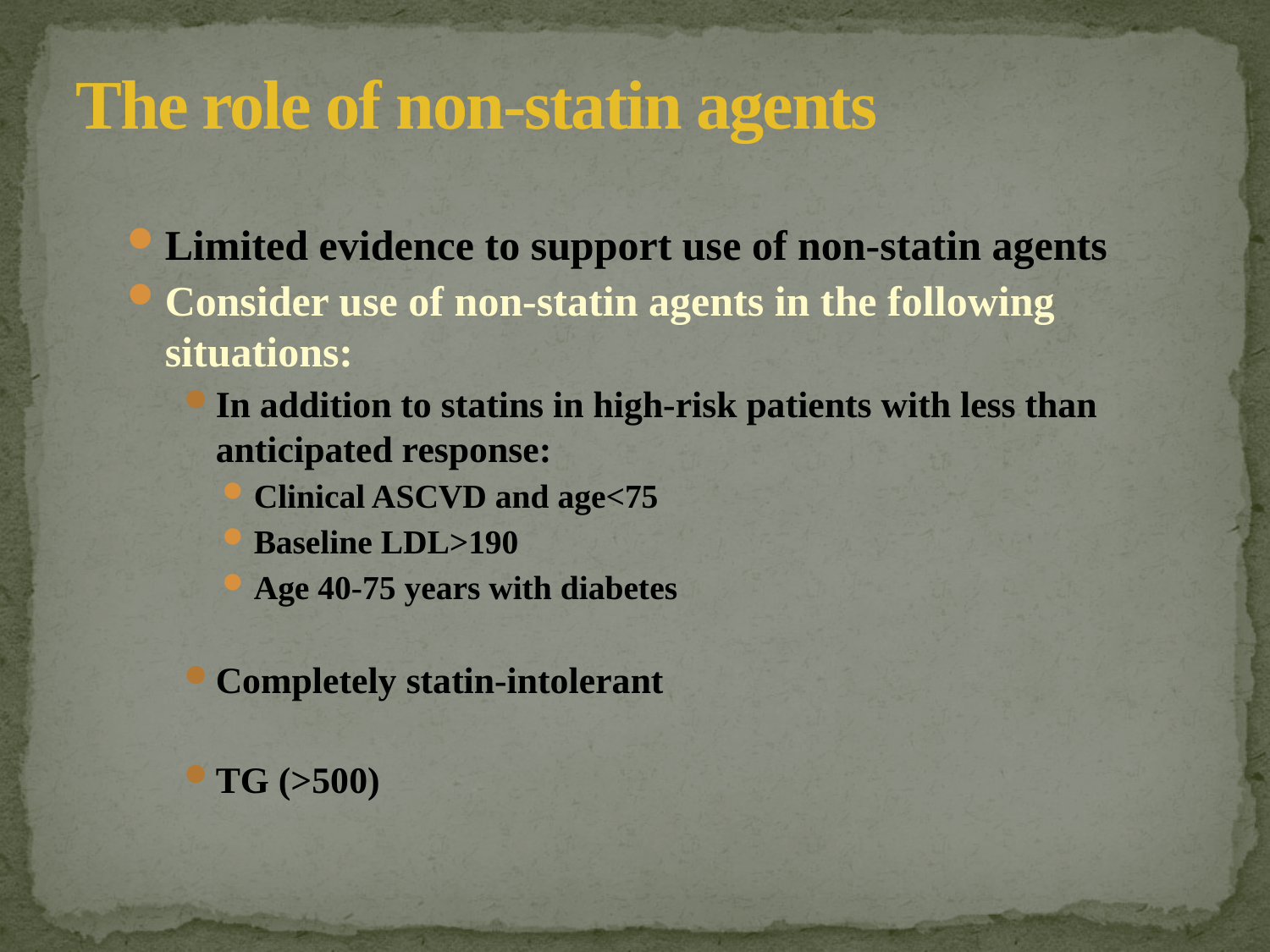

# The role of non-statin agents
Limited evidence to support use of non-statin agents
Consider use of non-statin agents in the following situations:
In addition to statins in high-risk patients with less than anticipated response:
Clinical ASCVD and age<75
Baseline LDL>190
Age 40-75 years with diabetes

Completely statin-intolerant

TG (>500)